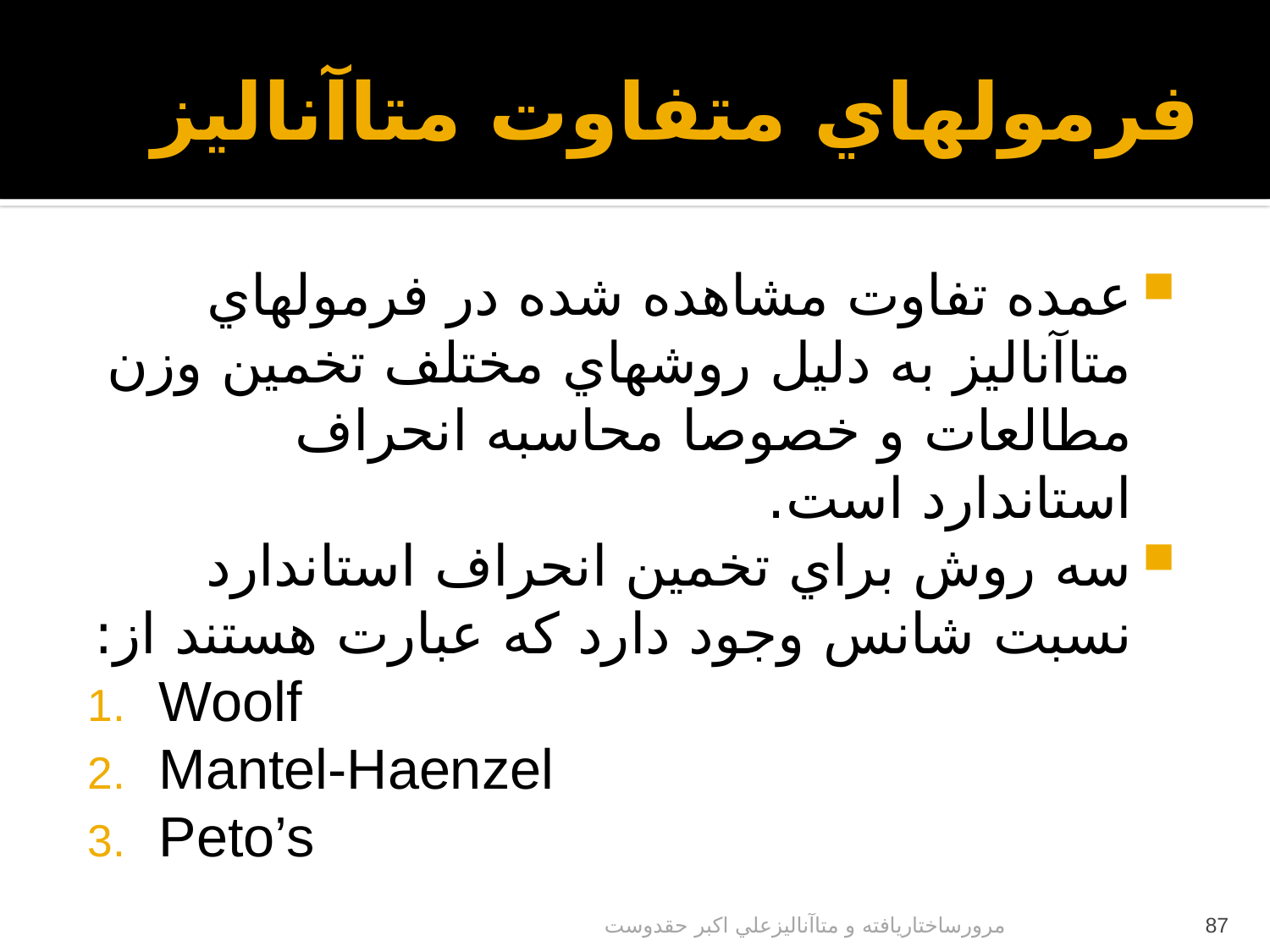

# فرمولهاي متفاوت متاآناليز
عمده تفاوت مشاهده شده در فرمولهاي متاآناليز به دليل روشهاي مختلف تخمين وزن مطالعات و خصوصا محاسبه انحراف استاندارد است.
سه روش براي تخمين انحراف استاندارد نسبت شانس وجود دارد كه عبارت هستند از:
Woolf
Mantel-Haenzel
Peto’s

علي اكبر حقدوست			مرورساختاريافته و متاآناليز
87